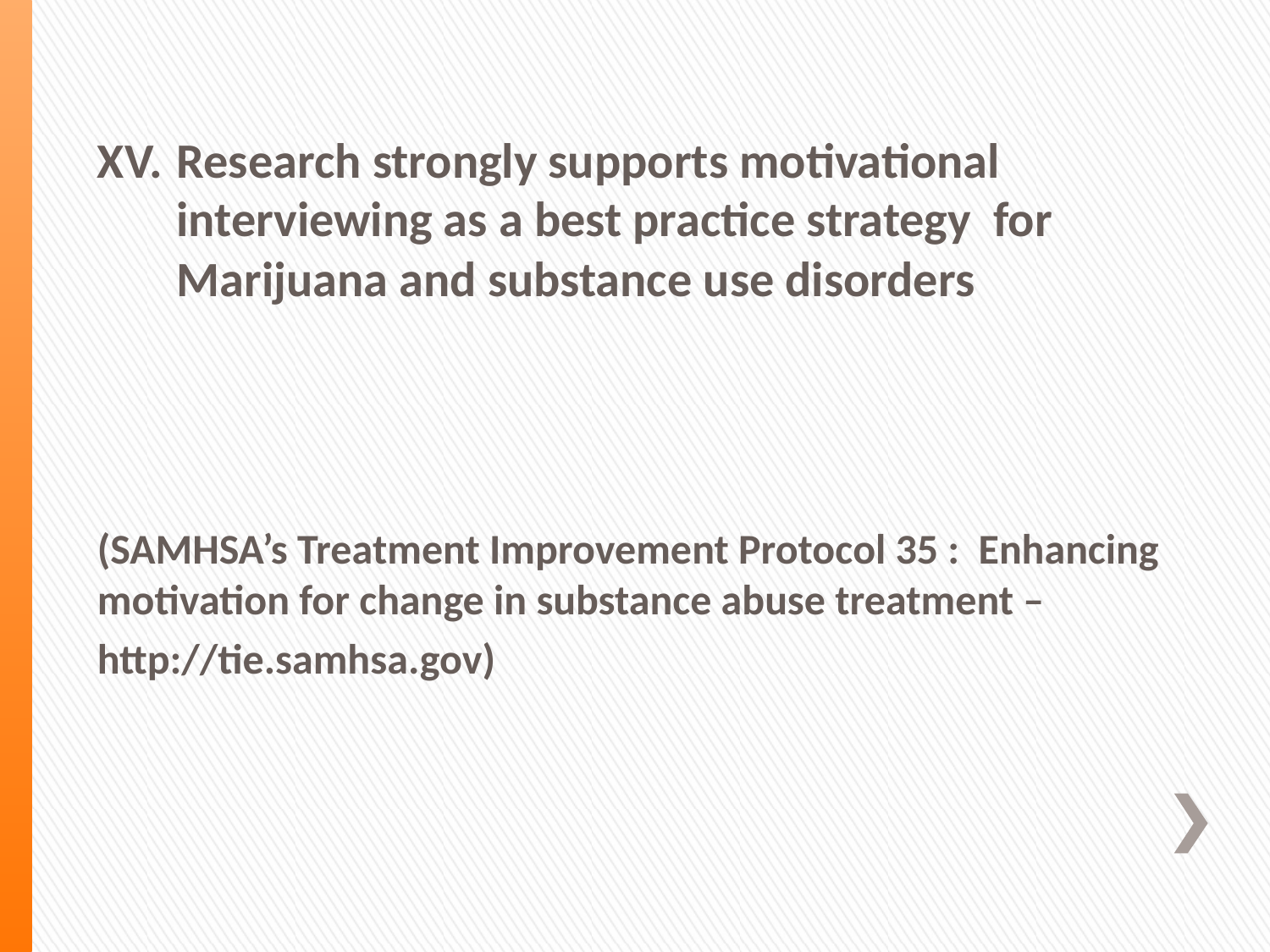

Research strongly supports motivational interviewing as a best practice strategy  for Marijuana and substance use disorders

(SAMHSA’s Treatment Improvement Protocol 35 :  Enhancing  motivation for change in substance abuse treatment –
http://tie.samhsa.gov)